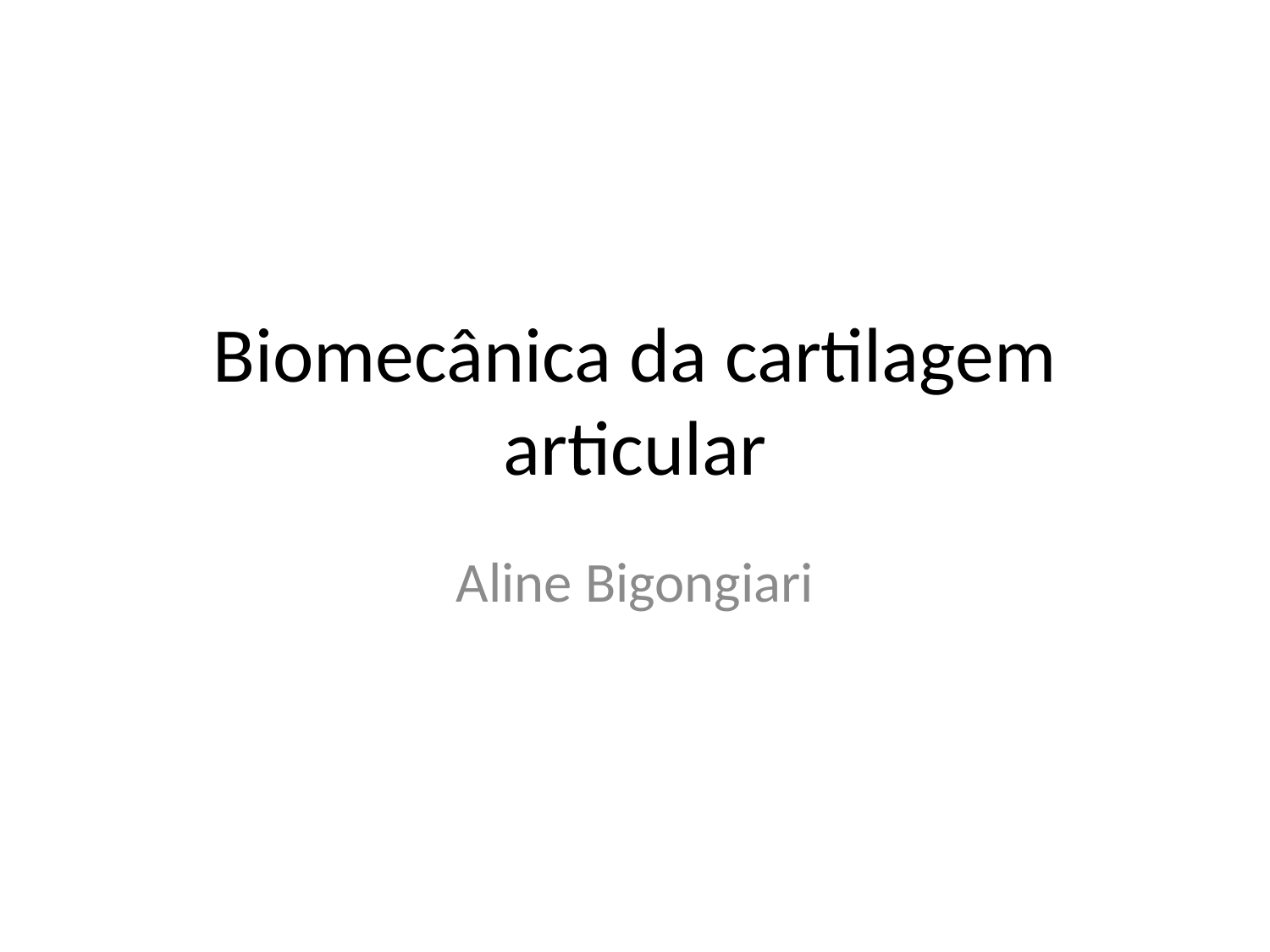

# Biomecânica da cartilagem articular
Aline Bigongiari